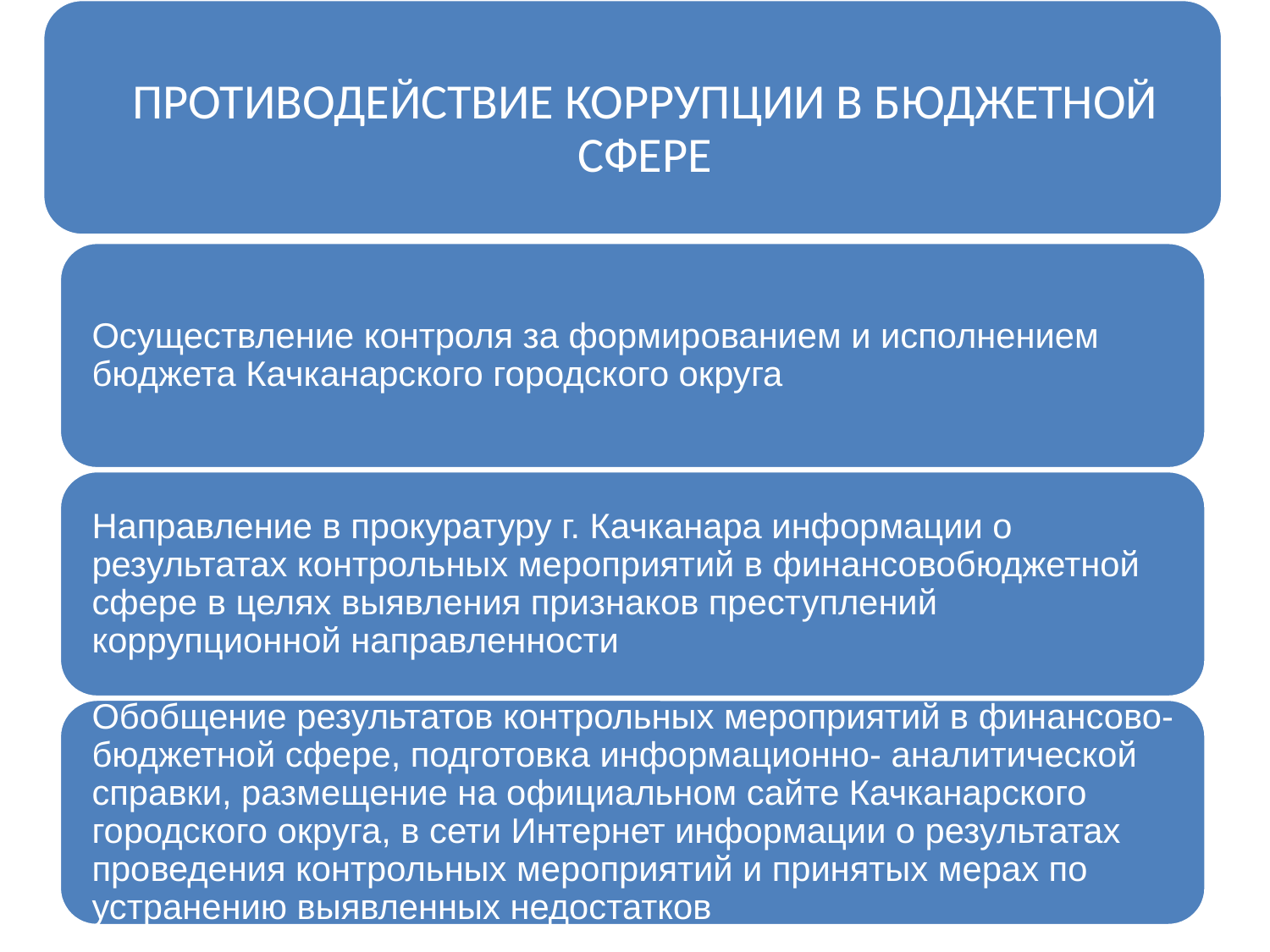

ПРОТИВОДЕЙСТВИЕ КОРРУПЦИИ В БЮДЖЕТНОЙ СФЕРЕ
#
Осуществление контроля за формированием и исполнением бюджета Качканарского городского округа
Направление в прокуратуру г. Качканара информации о результатах контрольных мероприятий в финансовобюджетной сфере в целях выявления признаков преступлений коррупционной направленности
Обобщение результатов контрольных мероприятий в финансово-бюджетной сфере, подготовка информационно- аналитической справки, размещение на официальном сайте Качканарского городского округа, в сети Интернет информации о результатах проведения контрольных мероприятий и принятых мерах по устранению выявленных недостатков